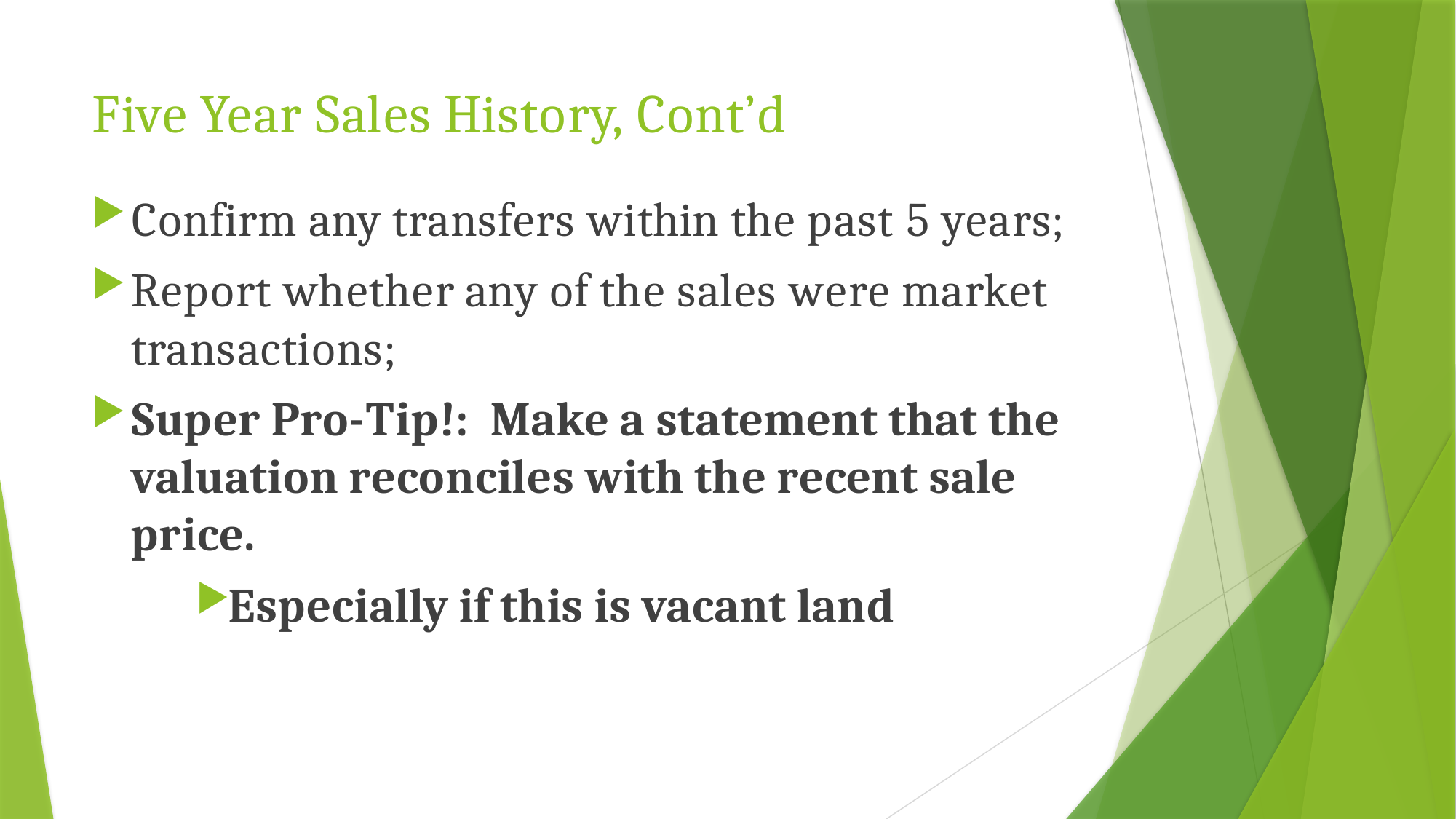

# Five Year Sales History, Cont’d
Confirm any transfers within the past 5 years;
Report whether any of the sales were market transactions;
Super Pro-Tip!:  Make a statement that the valuation reconciles with the recent sale price.
Especially if this is vacant land